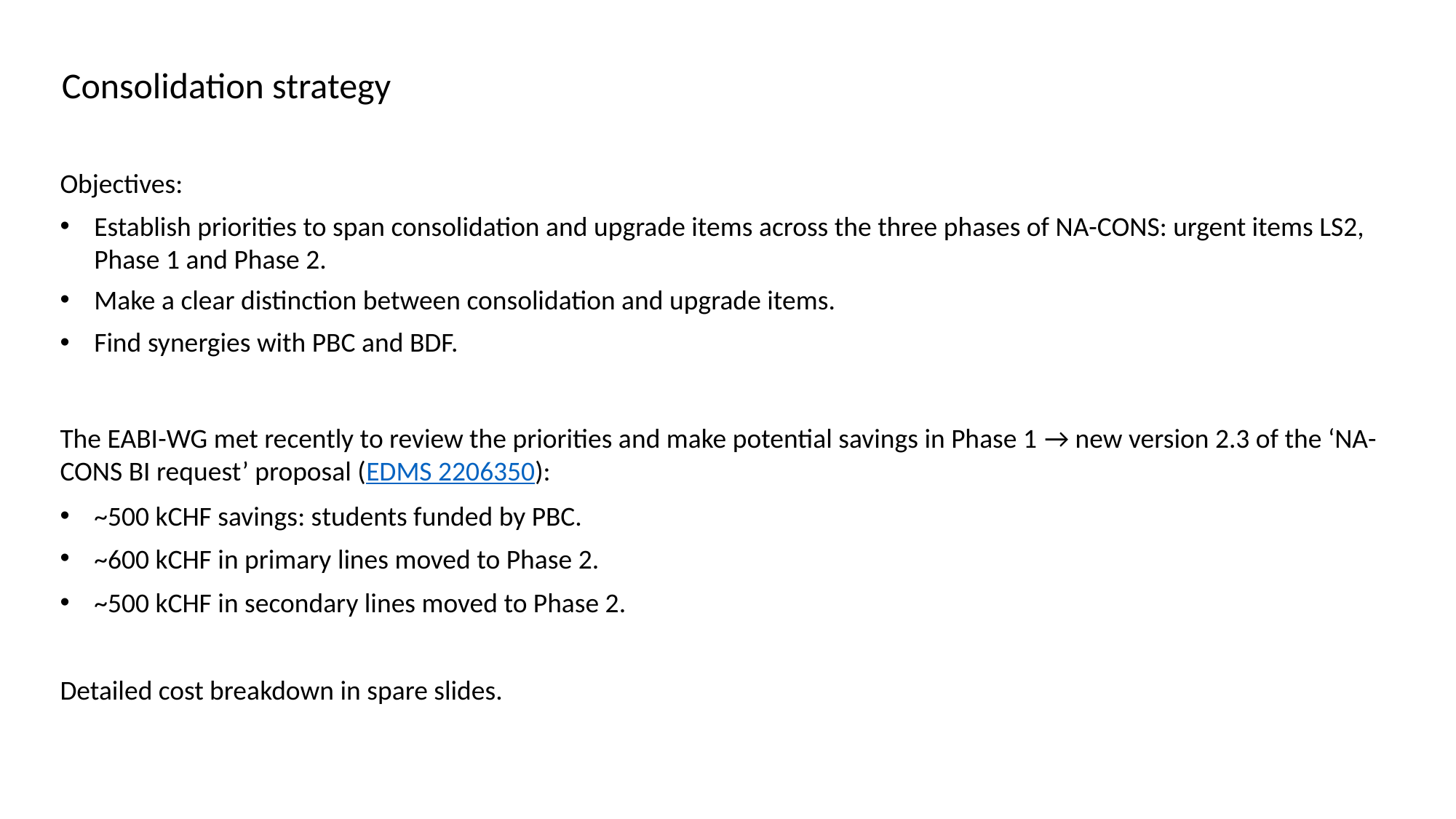

Consolidation strategy
Objectives:
Establish priorities to span consolidation and upgrade items across the three phases of NA-CONS: urgent items LS2, Phase 1 and Phase 2.
Make a clear distinction between consolidation and upgrade items.
Find synergies with PBC and BDF.
The EABI-WG met recently to review the priorities and make potential savings in Phase 1 → new version 2.3 of the ‘NA-CONS BI request’ proposal (EDMS 2206350):
~500 kCHF savings: students funded by PBC.
~600 kCHF in primary lines moved to Phase 2.
~500 kCHF in secondary lines moved to Phase 2.
Detailed cost breakdown in spare slides.